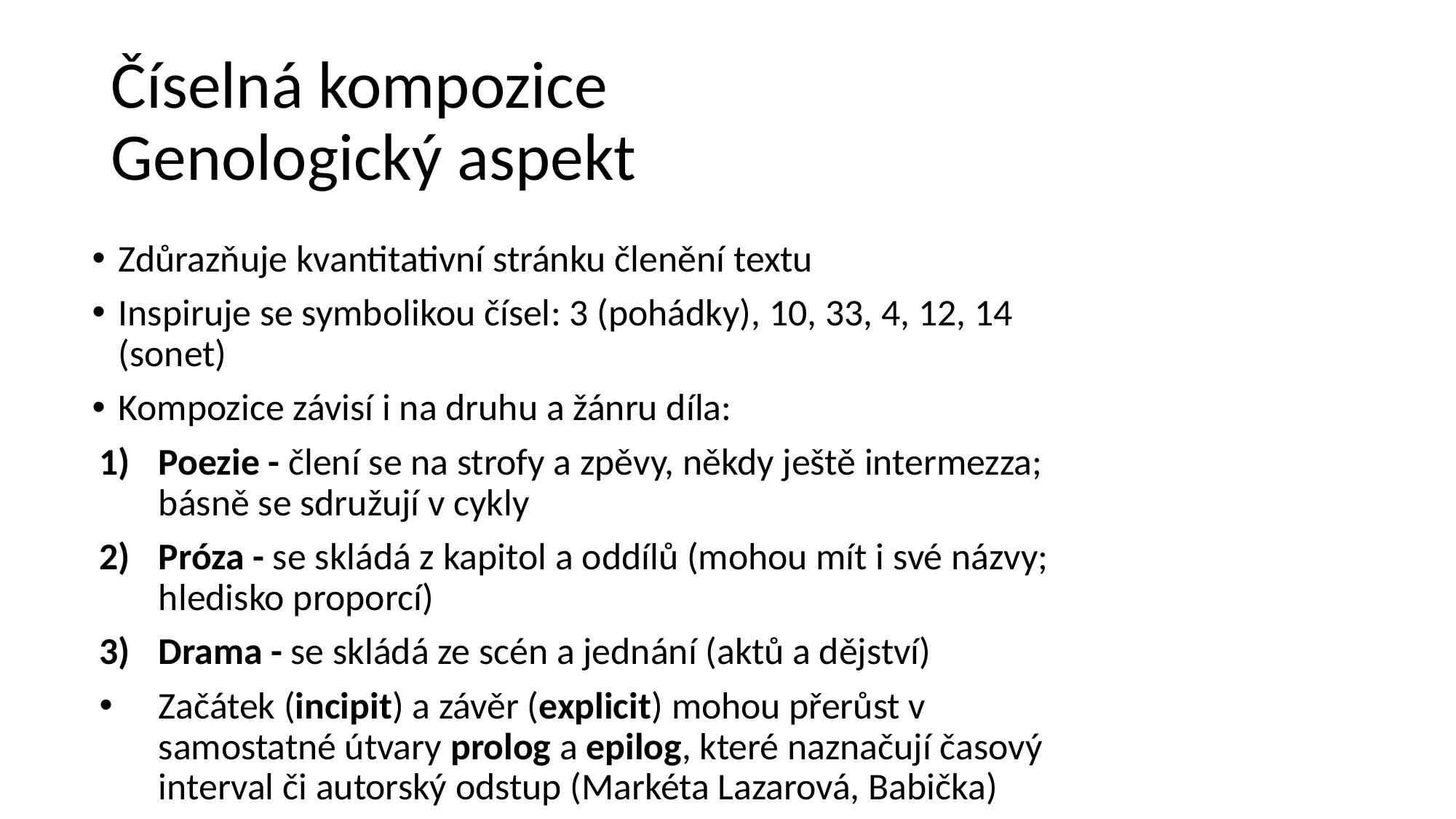

# Číselná kompozice Genologický aspekt
Zdůrazňuje kvantitativní stránku členění textu
Inspiruje se symbolikou čísel: 3 (pohádky), 10, 33, 4, 12, 14 (sonet)
Kompozice závisí i na druhu a žánru díla:
Poezie - člení se na strofy a zpěvy, někdy ještě intermezza; básně se sdružují v cykly
Próza - se skládá z kapitol a oddílů (mohou mít i své názvy; hledisko proporcí)
Drama - se skládá ze scén a jednání (aktů a dějství)
Začátek (incipit) a závěr (explicit) mohou přerůst v samostatné útvary prolog a epilog, které naznačují časový interval či autorský odstup (Markéta Lazarová, Babička)